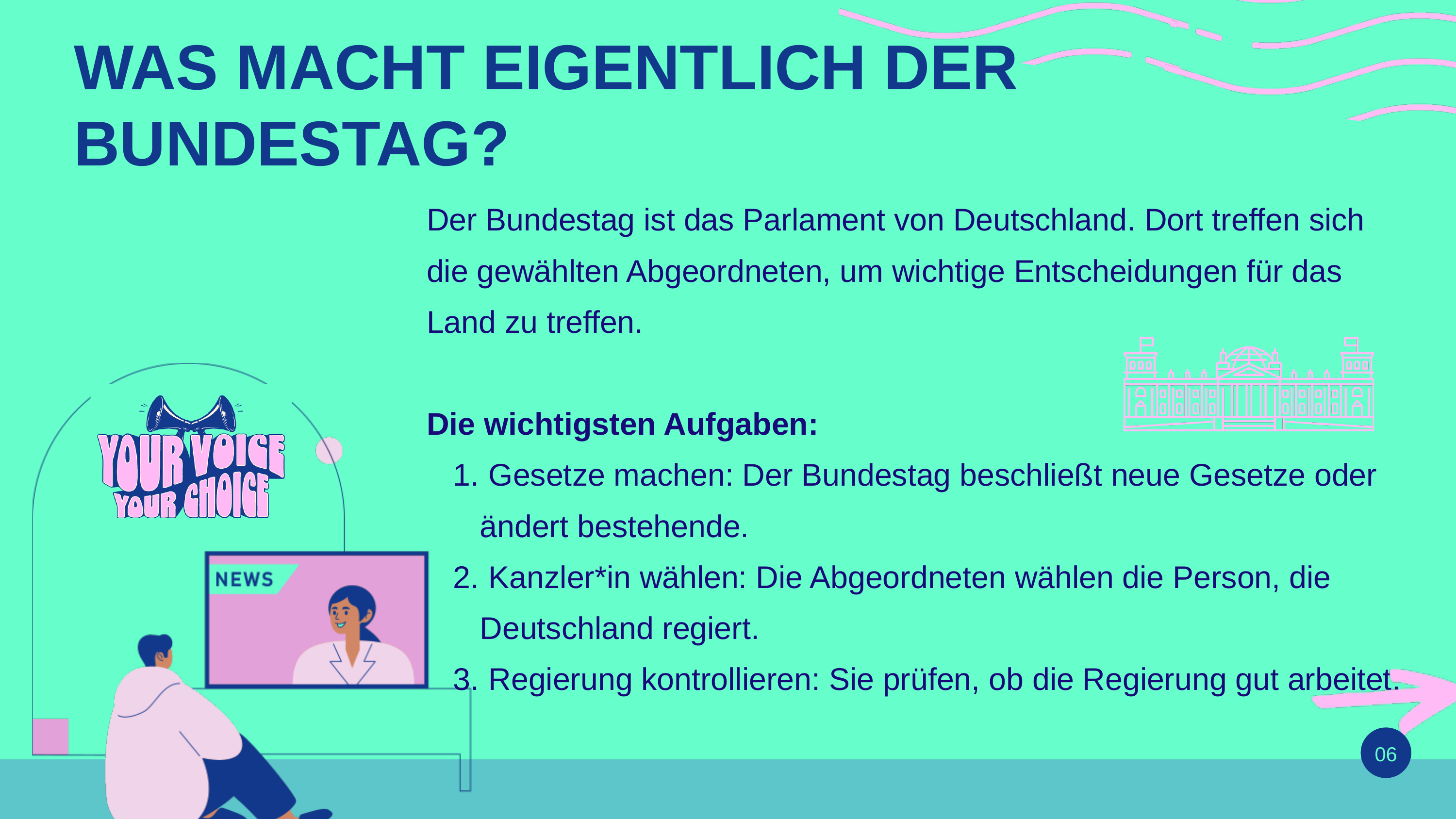

WAS MACHT EIGENTLICH DER BUNDESTAG?
Der Bundestag ist das Parlament von Deutschland. Dort treffen sich die gewählten Abgeordneten, um wichtige Entscheidungen für das Land zu treffen.

Die wichtigsten Aufgaben:
 Gesetze machen: Der Bundestag beschließt neue Gesetze oder ändert bestehende.
 Kanzler*in wählen: Die Abgeordneten wählen die Person, die Deutschland regiert.
 Regierung kontrollieren: Sie prüfen, ob die Regierung gut arbeitet.

06